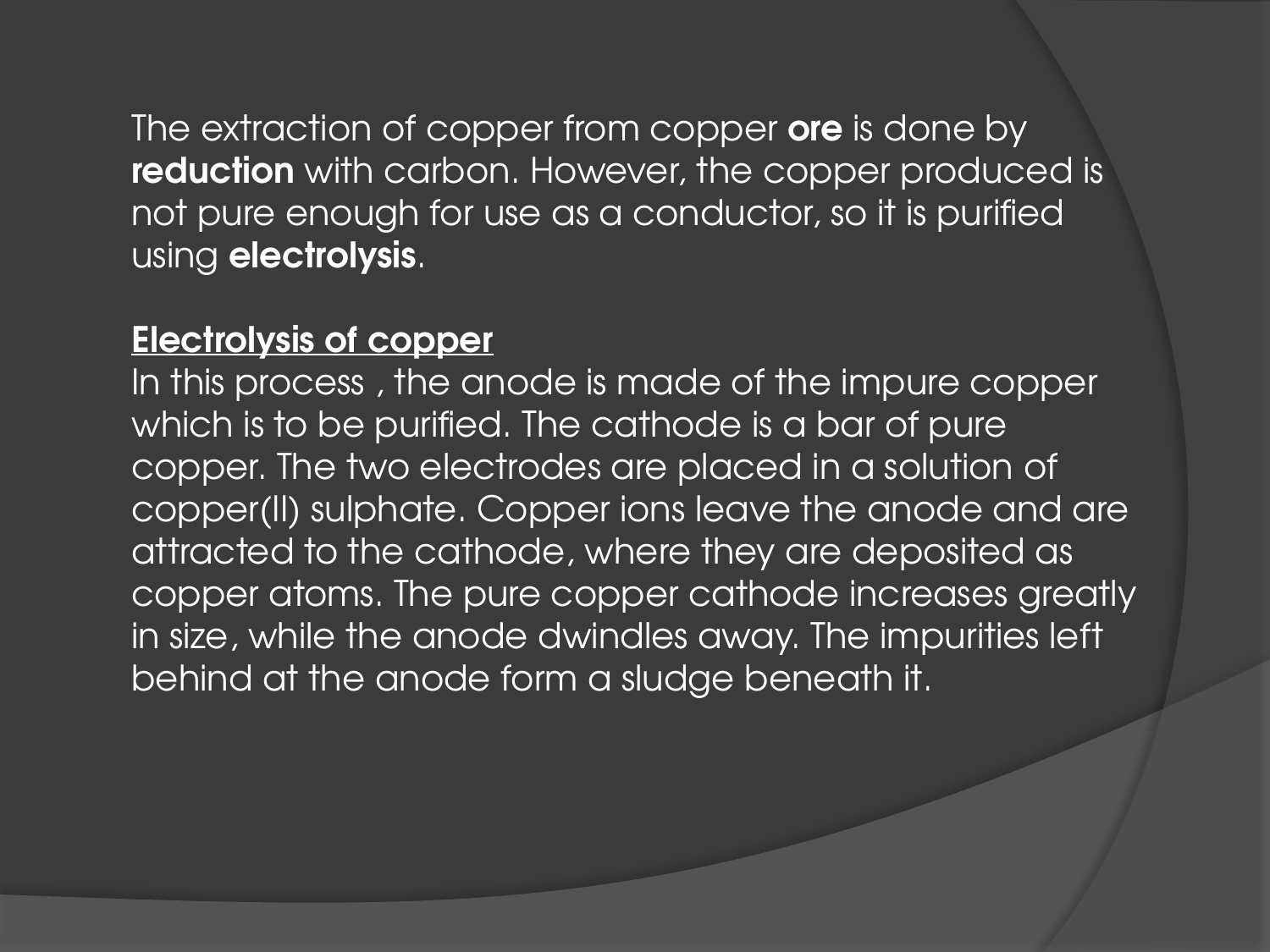

The extraction of copper from copper ore is done by reduction with carbon. However, the copper produced is not pure enough for use as a conductor, so it is purified using electrolysis.

Electrolysis of copper
In this process , the anode is made of the impure copper which is to be purified. The cathode is a bar of pure copper. The two electrodes are placed in a solution of copper(II) sulphate. Copper ions leave the anode and are attracted to the cathode, where they are deposited as copper atoms. The pure copper cathode increases greatly in size, while the anode dwindles away. The impurities left behind at the anode form a sludge beneath it.